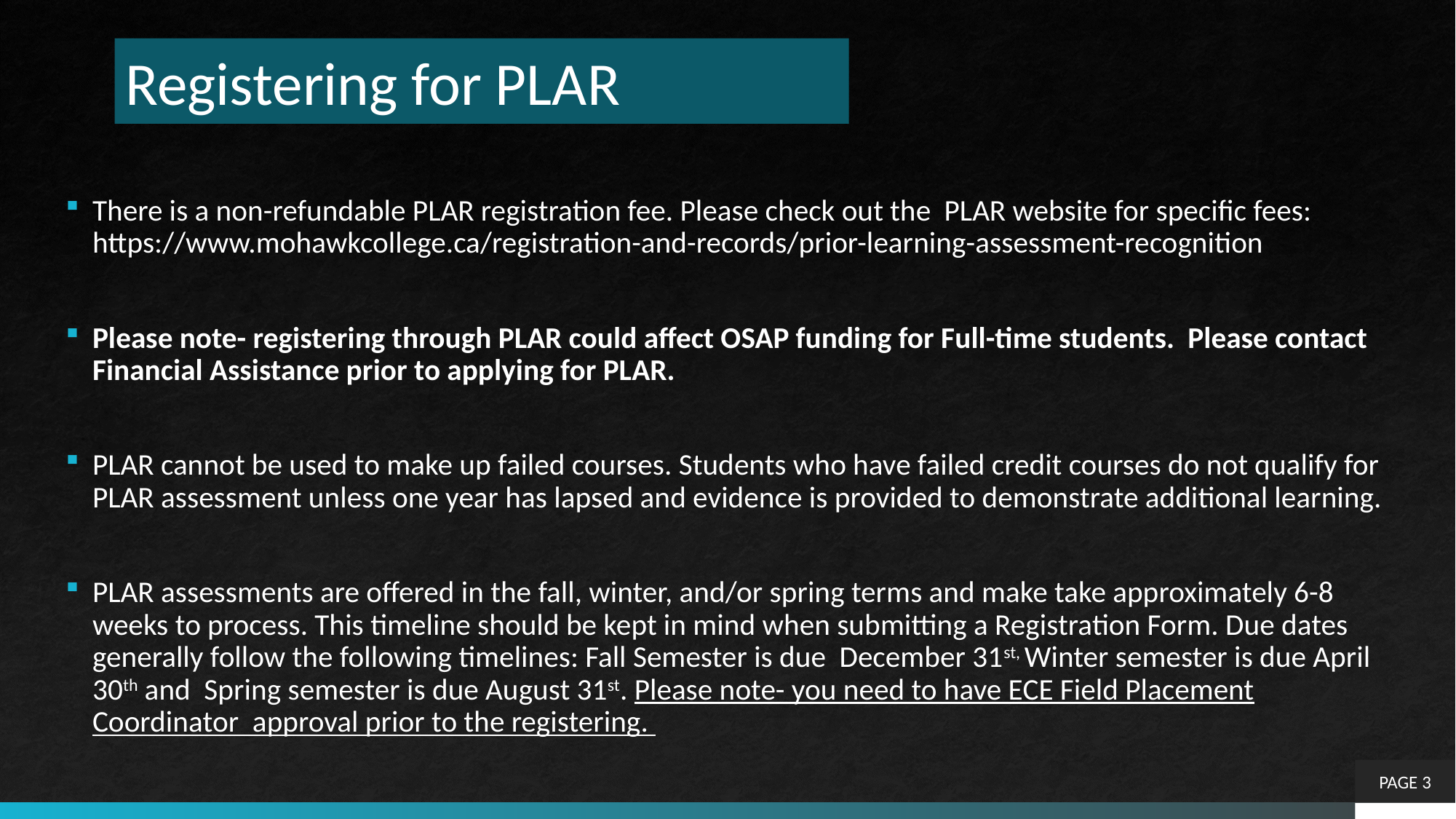

# Registering for PLAR

There is a non-refundable PLAR registration fee. Please check out the  PLAR website for specific fees: https://www.mohawkcollege.ca/registration-and-records/prior-learning-assessment-recognition

Please note- registering through PLAR could affect OSAP funding for Full-time students.  Please contact Financial Assistance prior to applying for PLAR.

PLAR cannot be used to make up failed courses. Students who have failed credit courses do not qualify for PLAR assessment unless one year has lapsed and evidence is provided to demonstrate additional learning.

PLAR assessments are offered in the fall, winter, and/or spring terms and make take approximately 6-8 weeks to process. This timeline should be kept in mind when submitting a Registration Form. Due dates generally follow the following timelines: Fall Semester is due  December 31st, Winter semester is due April 30th and  Spring semester is due August 31st. Please note- you need to have ECE Field Placement Coordinator  approval prior to the registering.

PAGE 3